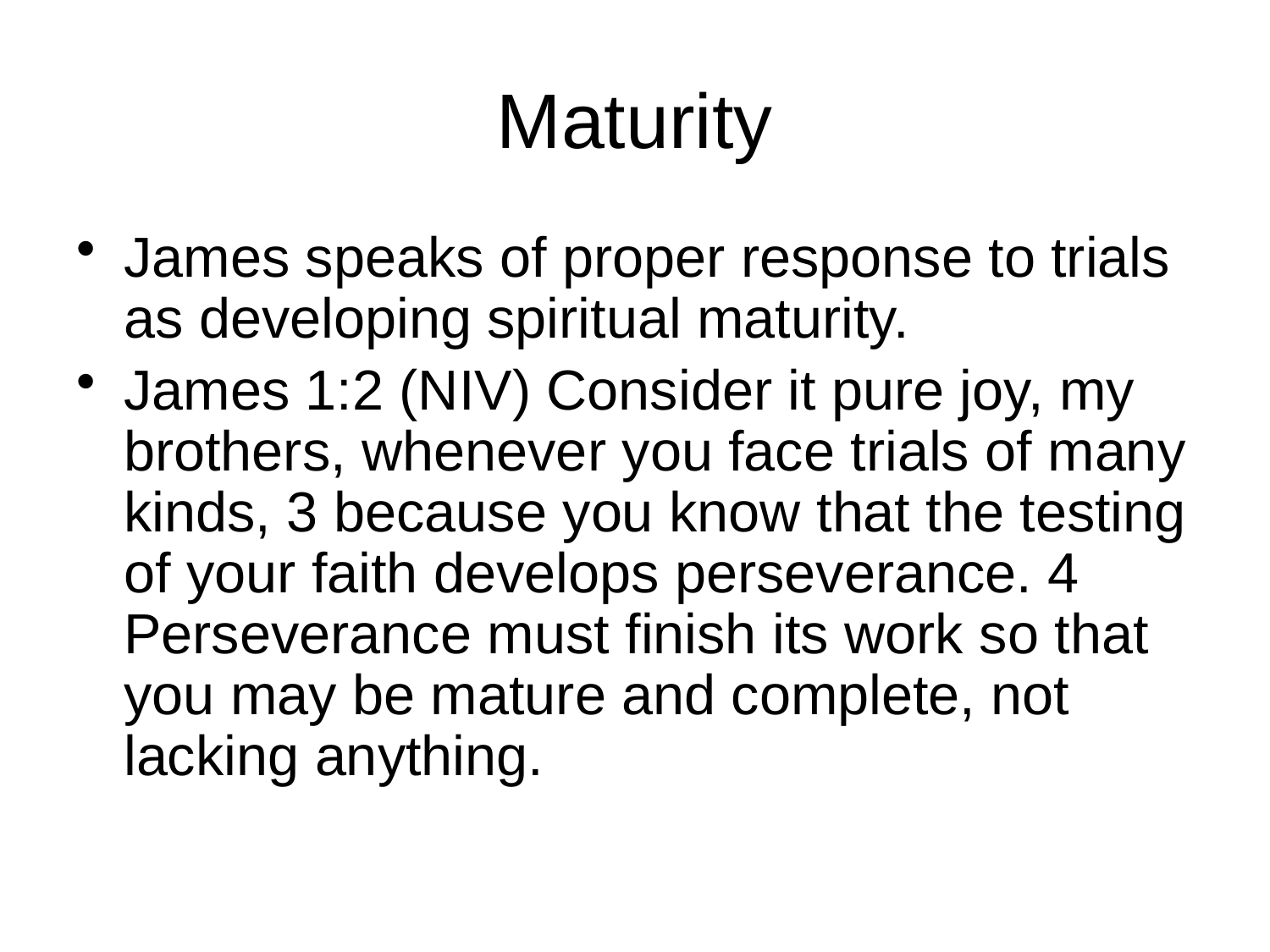

# Maturity
James speaks of proper response to trials as developing spiritual maturity.
James 1:2 (NIV) Consider it pure joy, my brothers, whenever you face trials of many kinds, 3 because you know that the testing of your faith develops perseverance. 4 Perseverance must finish its work so that you may be mature and complete, not lacking anything.